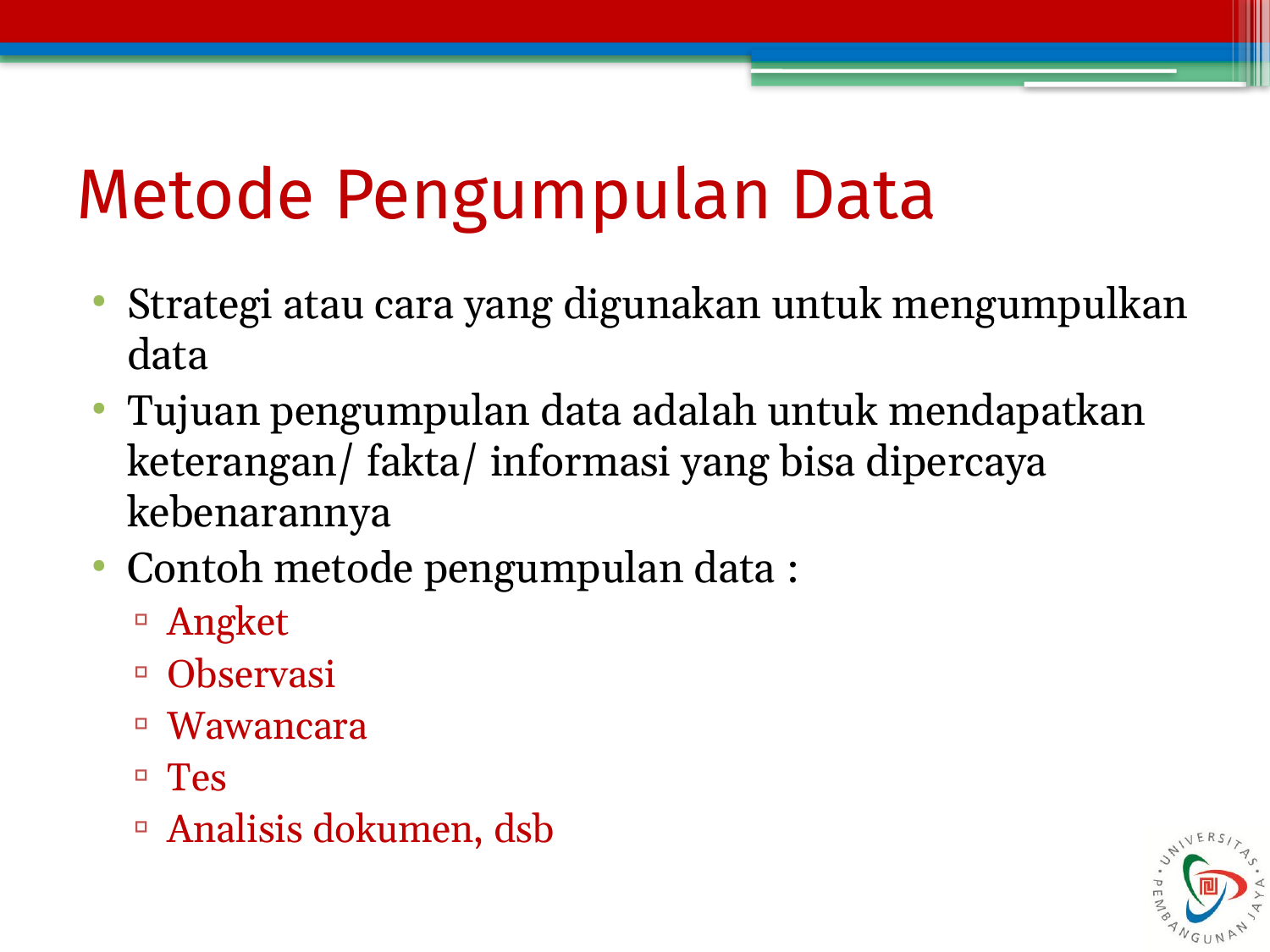

# Metode Pengumpulan Data
Strategi atau cara yang digunakan untuk mengumpulkan data
Tujuan pengumpulan data adalah untuk mendapatkan keterangan/ fakta/ informasi yang bisa dipercaya kebenarannya
Contoh metode pengumpulan data :
Angket
Observasi
Wawancara
Tes
Analisis dokumen, dsb